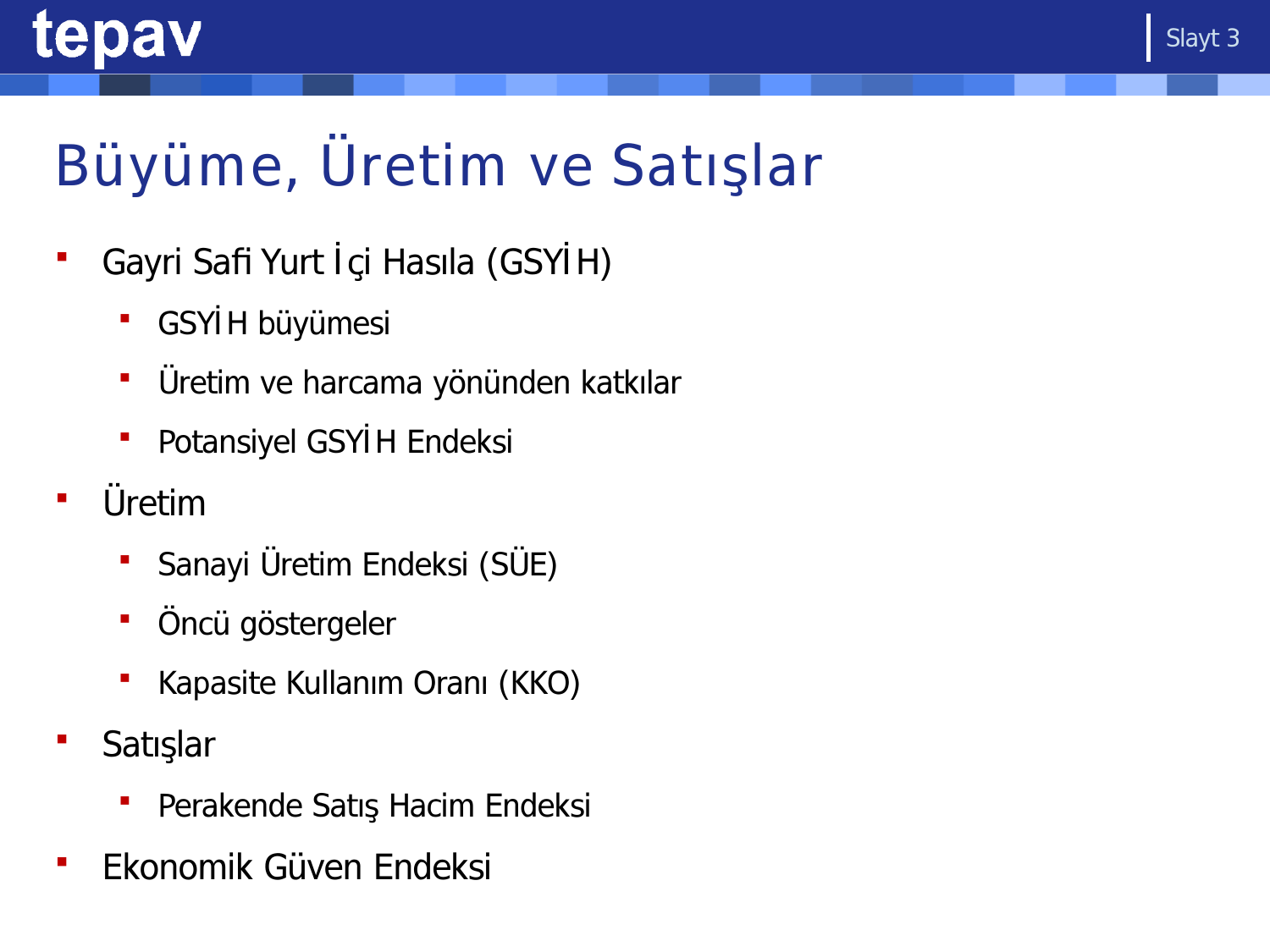

Slayt 3
# Büyüme, Üretim ve Satışlar
Gayri Safi Yurt İçi Hasıla (GSYİH)
GSYİH büyümesi
Üretim ve harcama yönünden katkılar
Potansiyel GSYİH Endeksi
Üretim
Sanayi Üretim Endeksi (SÜE)
Öncü göstergeler
Kapasite Kullanım Oranı (KKO)
Satışlar
Perakende Satış Hacim Endeksi
Ekonomik Güven Endeksi